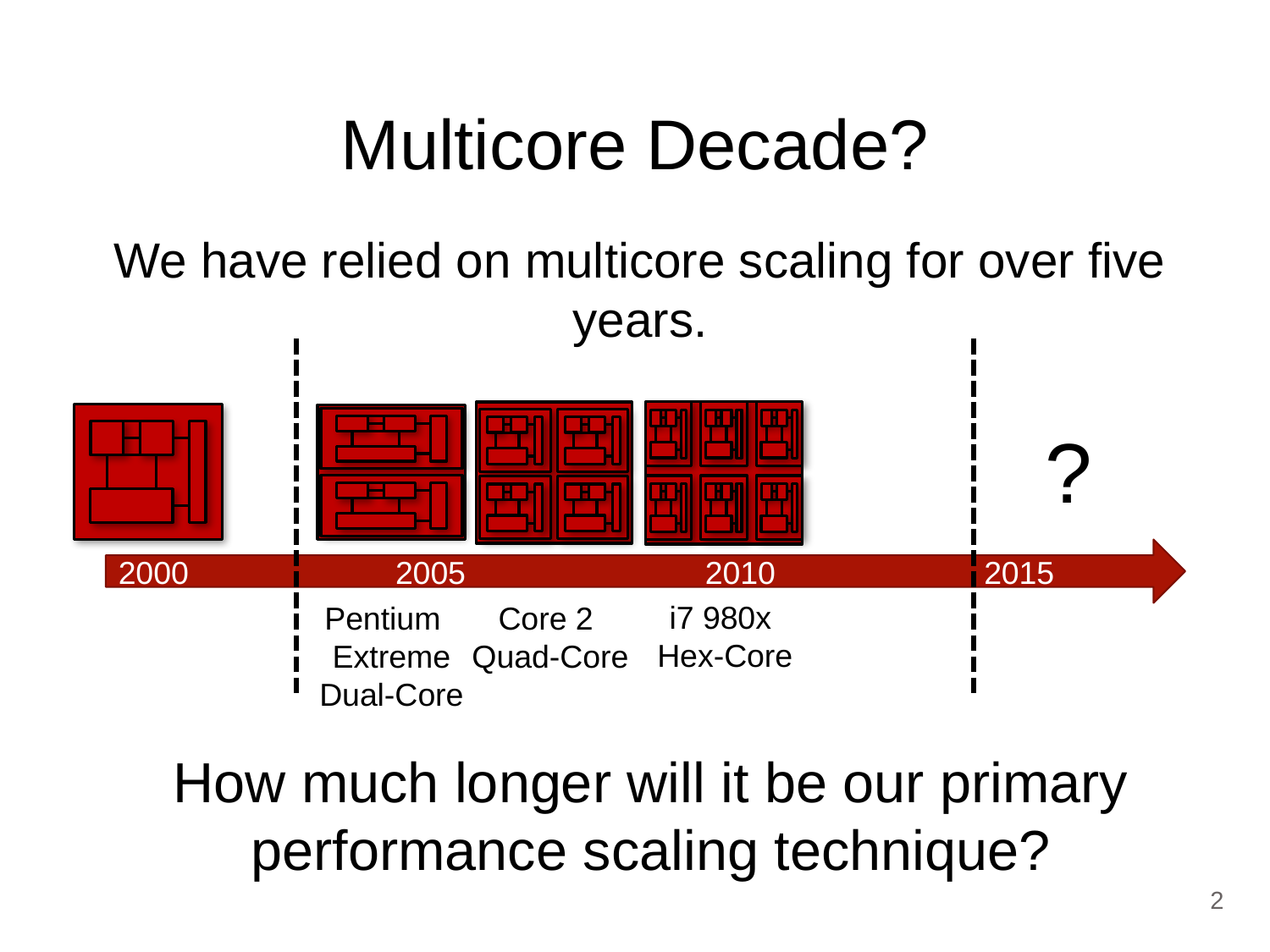

# Multicore Decade?
We have relied on multicore scaling for over five years.

?
2000	2005	2010	2015
i7 980x
Hex-Core
Pentium
Extreme
Dual-Core
Core 2
Quad-Core
How much longer will it be our primary performance scaling technique?
2